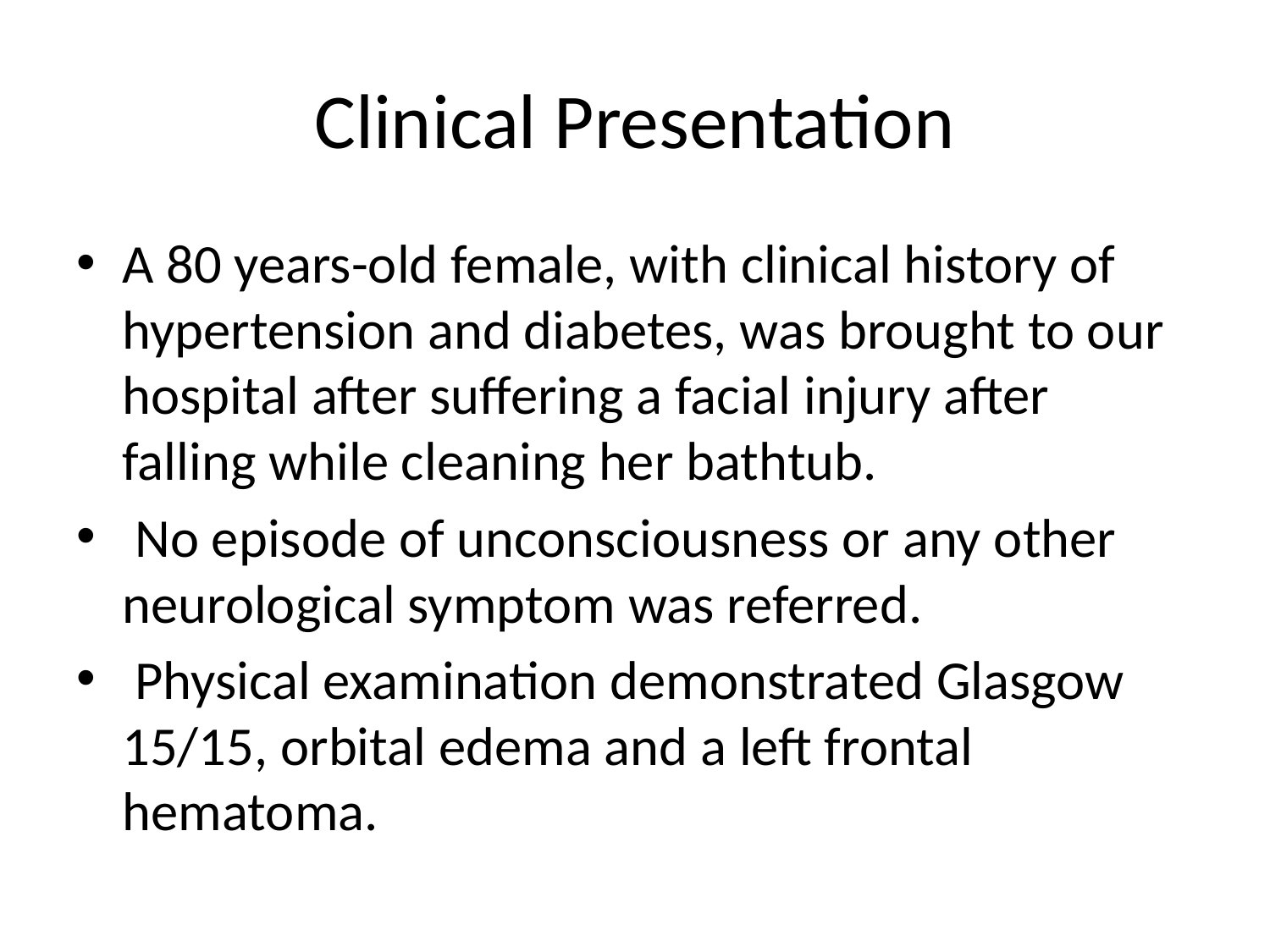

# Clinical Presentation
A 80 years-old female, with clinical history of hypertension and diabetes, was brought to our hospital after suffering a facial injury after falling while cleaning her bathtub.
 No episode of unconsciousness or any other neurological symptom was referred.
 Physical examination demonstrated Glasgow 15/15, orbital edema and a left frontal hematoma.